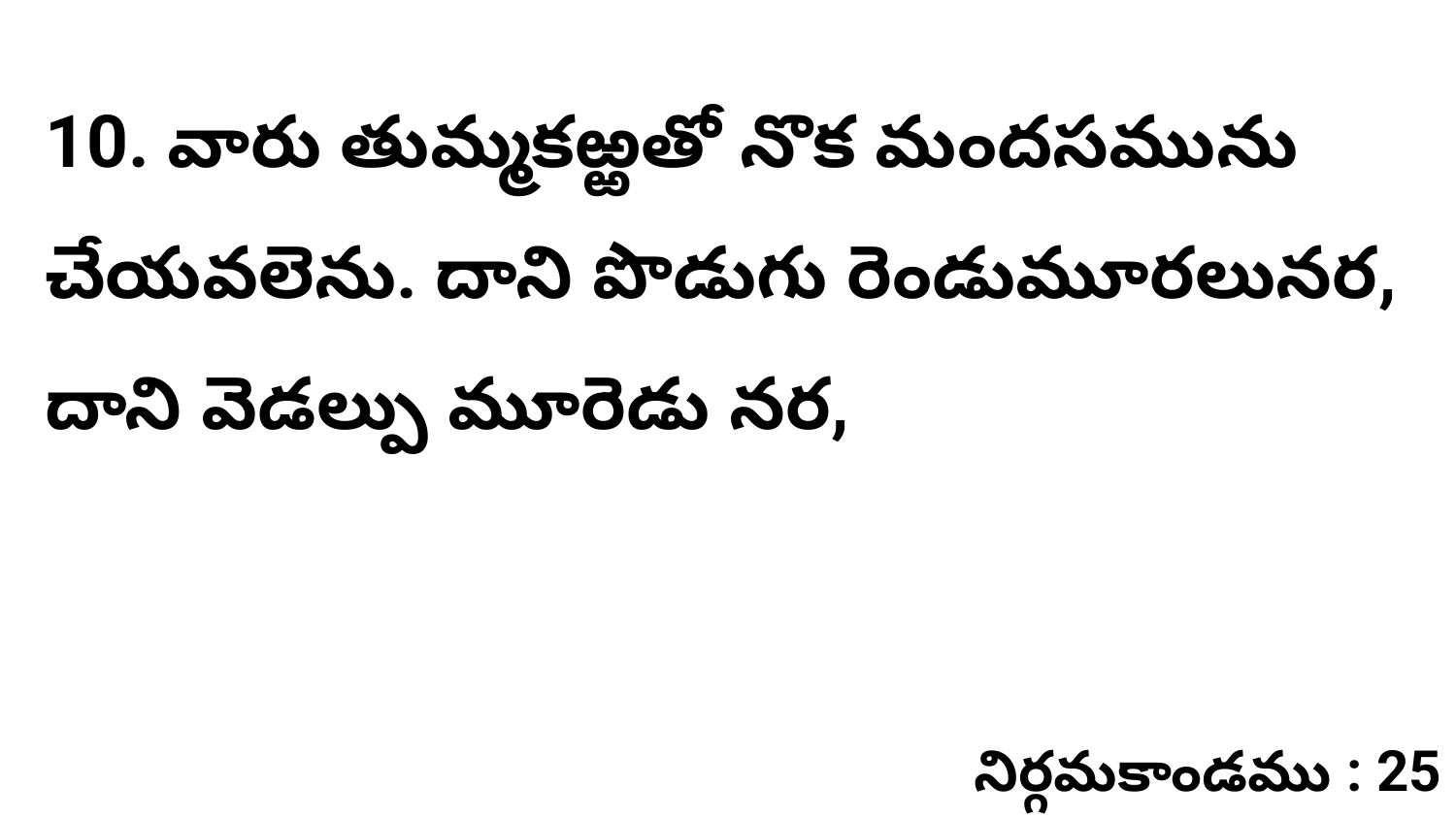

10. వారు తుమ్మకఱ్ఱతో నొక మందసమును చేయవలెను. దాని పొడుగు రెండుమూరలునర, దాని వెడల్పు మూరెడు నర,
నిర్గమకాండము : 25